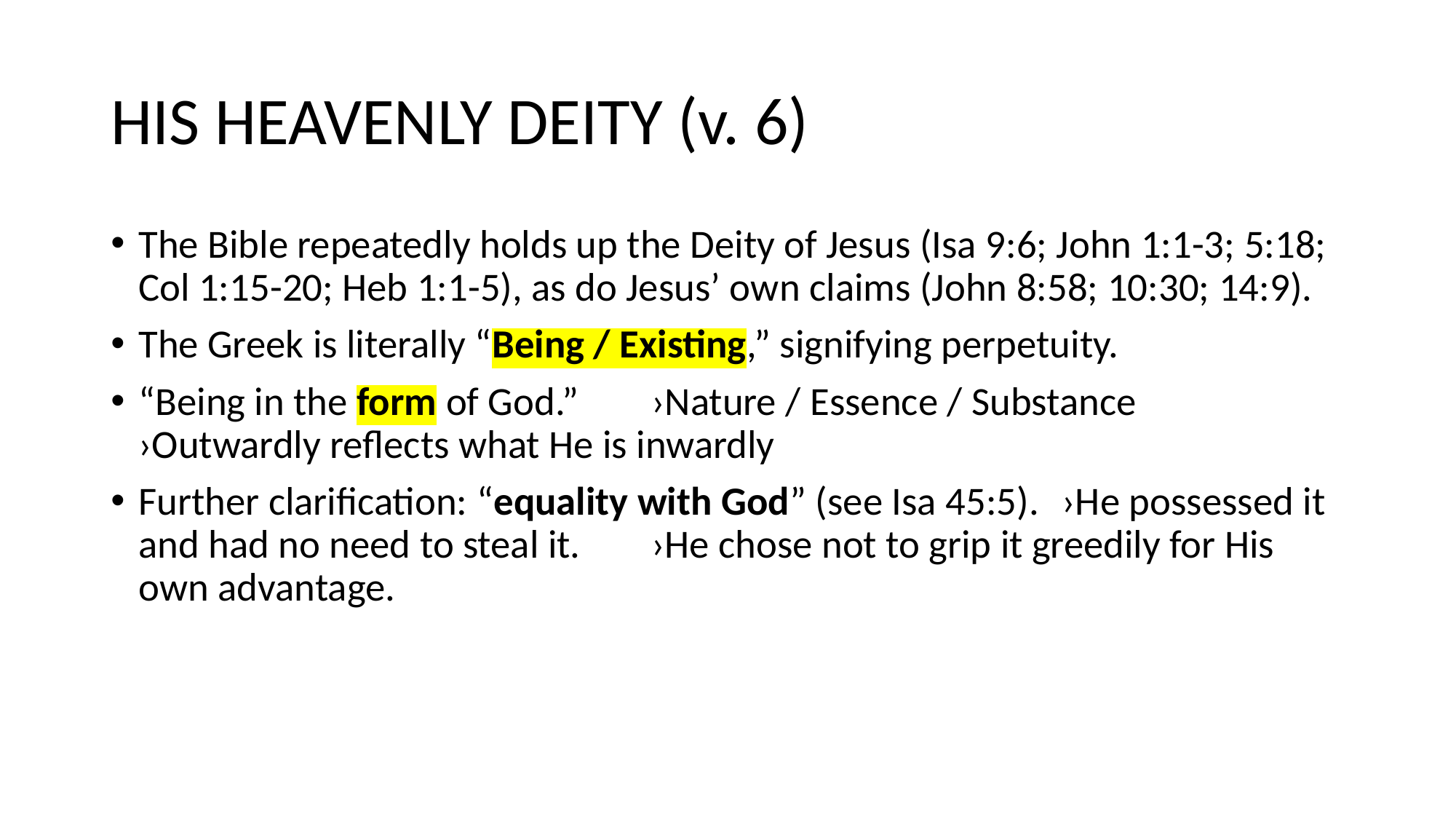

# HIS HEAVENLY DEITY (v. 6)
The Bible repeatedly holds up the Deity of Jesus (Isa 9:6; John 1:1-3; 5:18; Col 1:15-20; Heb 1:1-5), as do Jesus’ own claims (John 8:58; 10:30; 14:9).
The Greek is literally “Being / Existing,” signifying perpetuity.
“Being in the form of God.”								›Nature / Essence / Substance 							›Outwardly reflects what He is inwardly
Further clarification: “equality with God” (see Isa 45:5).  			›He possessed it and had no need to steal it.					›He chose not to grip it greedily for His own advantage.